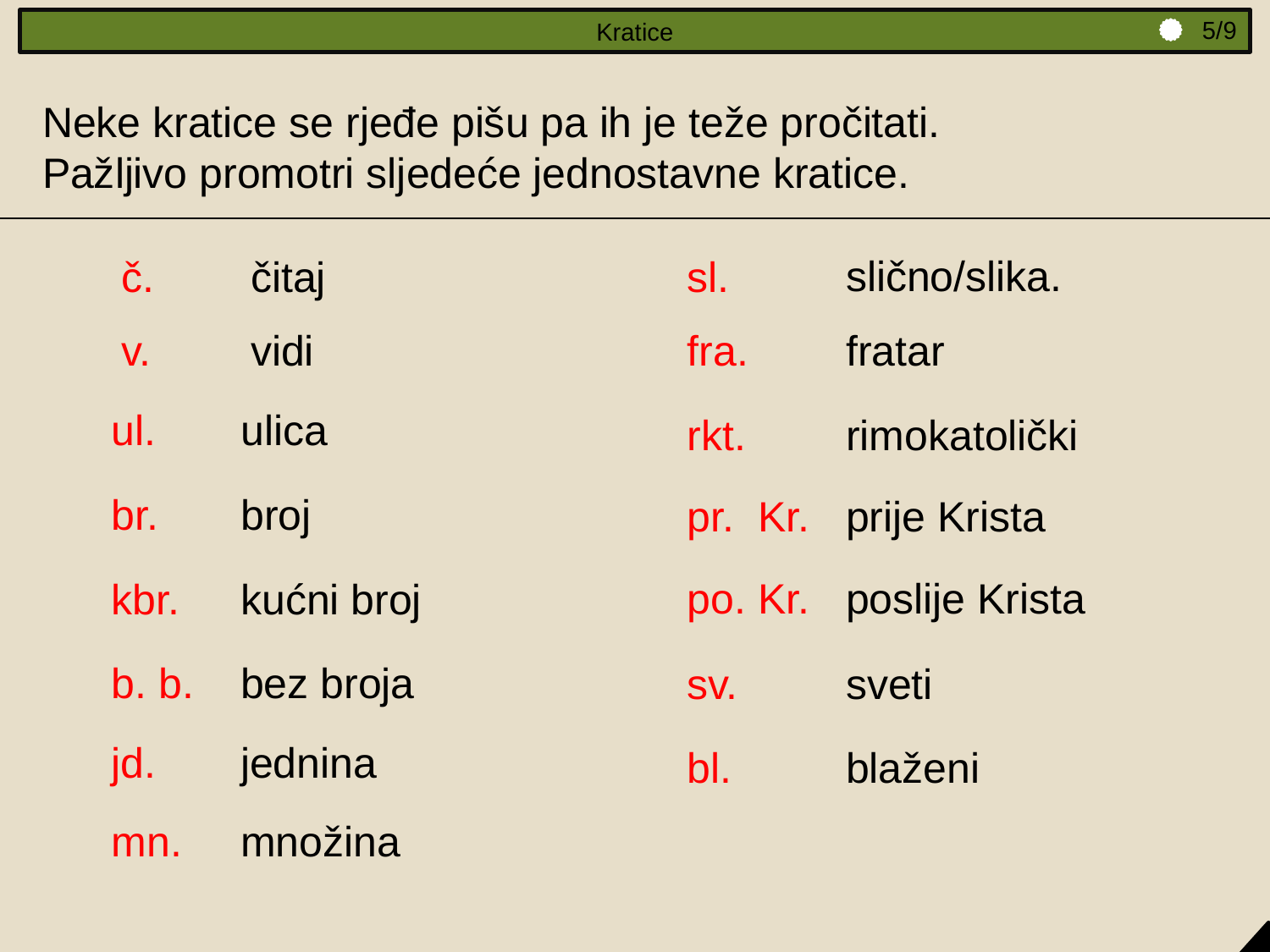

5/9
Kratice

Neke kratice se rjeđe pišu pa ih je teže pročitati.
Pažljivo promotri sljedeće jednostavne kratice.

slično/slika.
č.
čitaj
sl.
v.
vidi
fra.
fratar
ul.
ulica
rkt.
rimokatolički
br.
broj
pr.  Kr.
prije Krista
po. Kr.
poslije Krista
kbr.
kućni broj
b. b.
bez broja
sv.
sveti
jd.
jednina
bl.
blaženi
mn.
množina